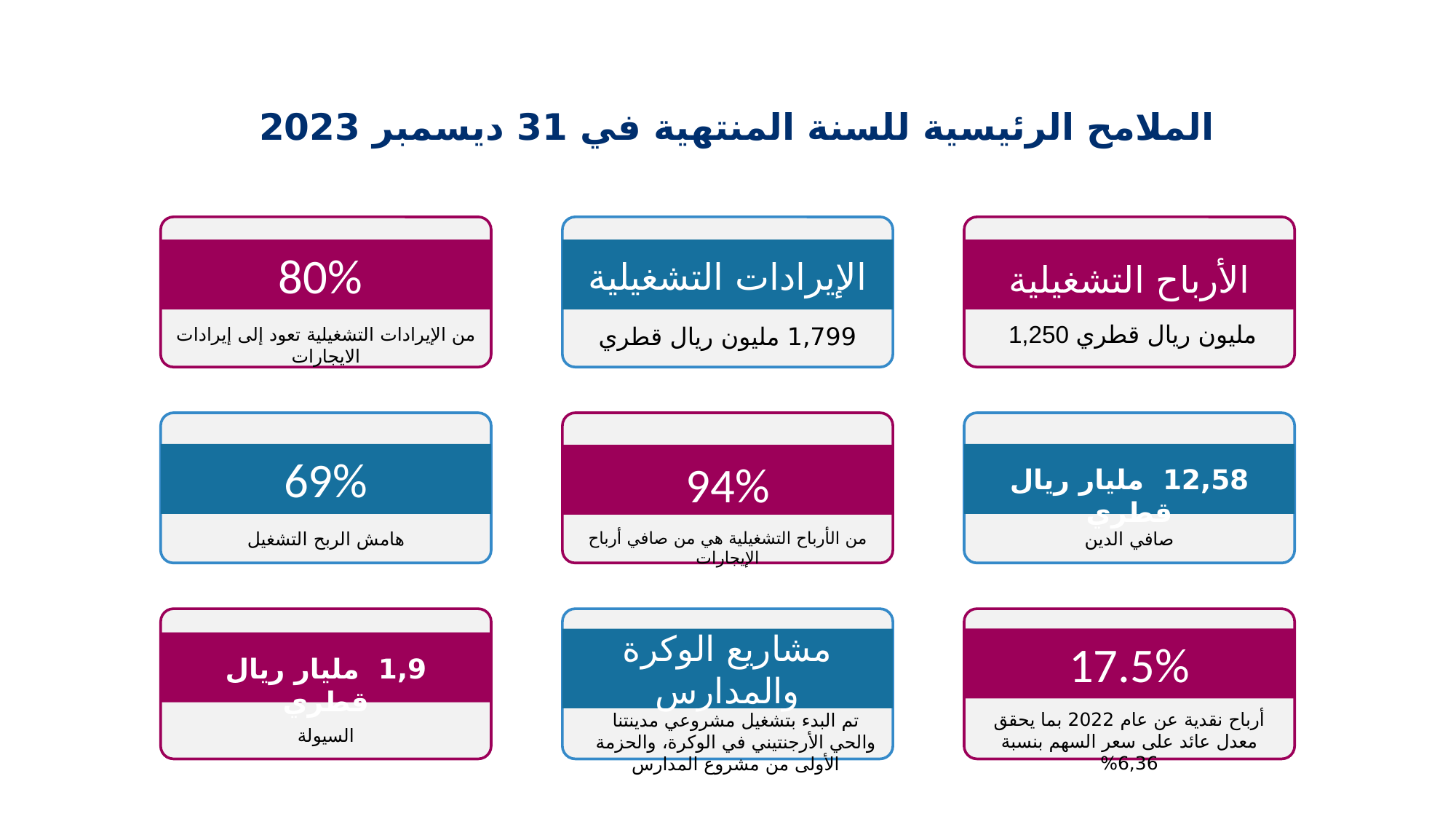

الملامح الرئيسية للسنة المنتهية في 31 ديسمبر 2023

80%

الإيرادات التشغيلية

1,799 مليون ريال قطري
الأرباح التشغيلية
 1,250 مليون ريال قطري
من الإيرادات التشغيلية تعود إلى إيرادات الايجارات

69%

94%
12,58  مليار ريال قطري
هامش الربح التشغيل
من الأرباح التشغيلية هي من صافي أرباح الإيجارات
صافي الدين

مشاريع الوكرة والمدارس

17.5%

1,9  مليار ريال قطري
أرباح نقدية عن عام 2022 بما يحقق معدل عائد على سعر السهم بنسبة 6,36%
تم البدء بتشغيل مشروعي مدينتنا والحي الأرجنتيني في الوكرة، والحزمة الأولى من مشروع المدارس
السيولة